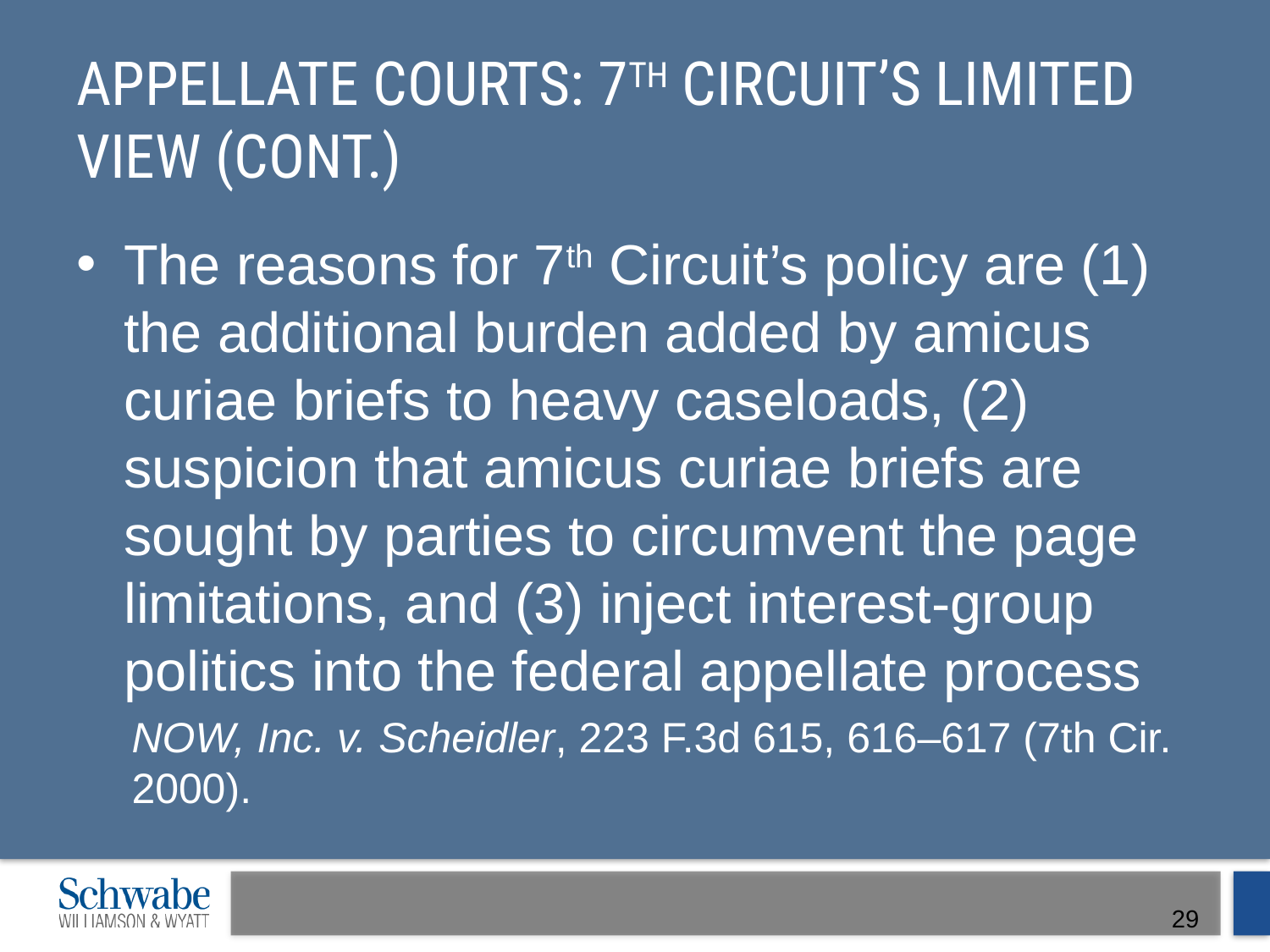

# Appellate Courts: 7th Circuit’s limited view (Cont.)
The reasons for 7th Circuit’s policy are (1) the additional burden added by amicus curiae briefs to heavy caseloads, (2) suspicion that amicus curiae briefs are sought by parties to circumvent the page limitations, and (3) inject interest-group politics into the federal appellate process
NOW, Inc. v. Scheidler, 223 F.3d 615, 616–617 (7th Cir. 2000).
29